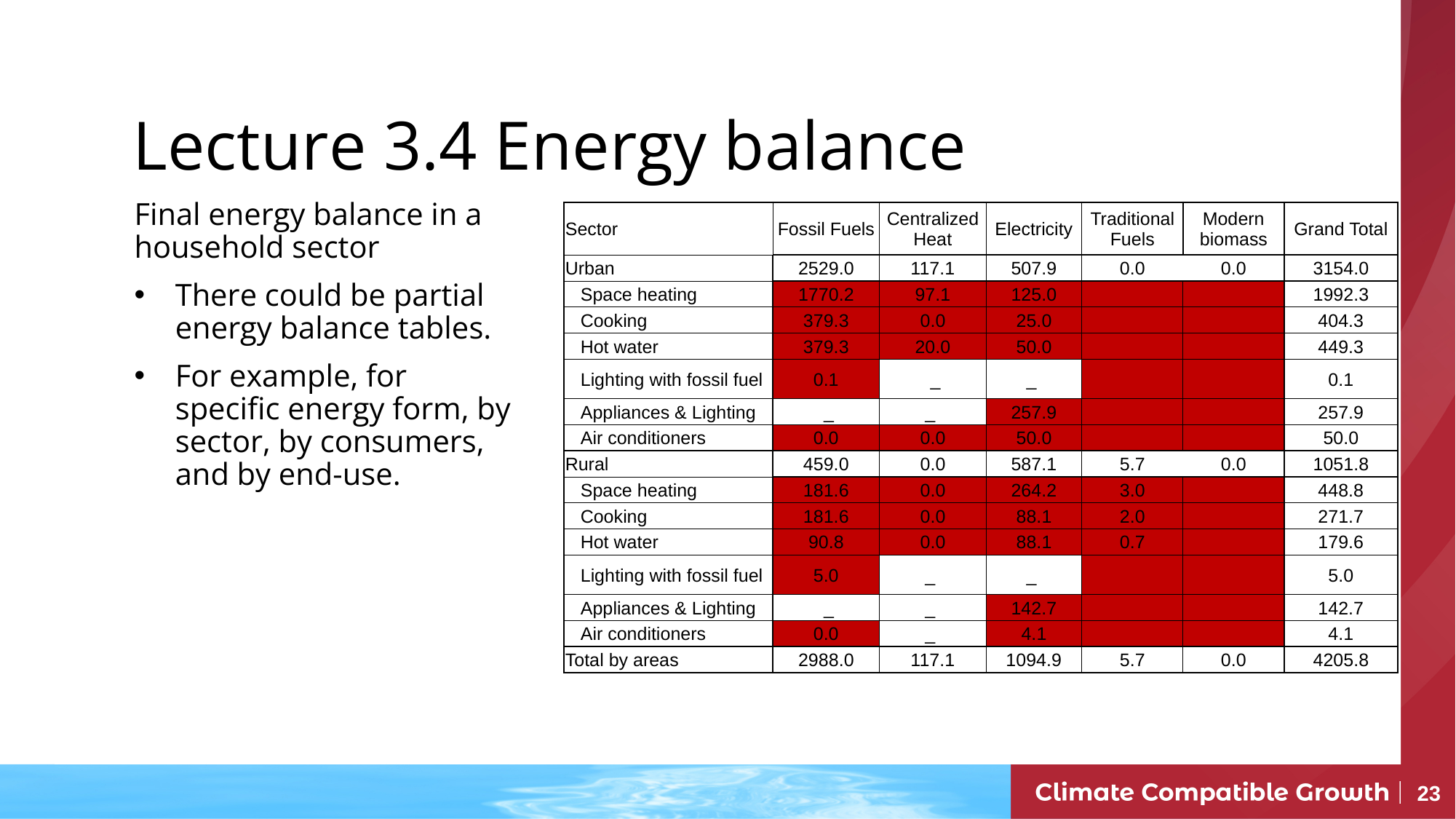

Lecture 3.4 Energy balance
Final energy balance in a household sector
There could be partial energy balance tables.
For example, for specific energy form, by sector, by consumers, and by end-use.

| Sector | Fossil Fuels | Centralized Heat | Electricity | Traditional Fuels | Modern biomass | Grand Total |
| --- | --- | --- | --- | --- | --- | --- |
| Urban | 2529.0 | 117.1 | 507.9 | 0.0 | 0.0 | 3154.0 |
| Space heating | 1770.2 | 97.1 | 125.0 |  |  | 1992.3 |
| Cooking | 379.3 | 0.0 | 25.0 |  |  | 404.3 |
| Hot water | 379.3 | 20.0 | 50.0 |  |  | 449.3 |
| Lighting with fossil fuel | 0.1 | \_ | \_ |  |  | 0.1 |
| Appliances & Lighting | \_ | \_ | 257.9 |  |  | 257.9 |
| Air conditioners | 0.0 | 0.0 | 50.0 |  |  | 50.0 |
| Rural | 459.0 | 0.0 | 587.1 | 5.7 | 0.0 | 1051.8 |
| Space heating | 181.6 | 0.0 | 264.2 | 3.0 |  | 448.8 |
| Cooking | 181.6 | 0.0 | 88.1 | 2.0 |  | 271.7 |
| Hot water | 90.8 | 0.0 | 88.1 | 0.7 |  | 179.6 |
| Lighting with fossil fuel | 5.0 | \_ | \_ |  |  | 5.0 |
| Appliances & Lighting | \_ | \_ | 142.7 |  |  | 142.7 |
| Air conditioners | 0.0 | \_ | 4.1 |  |  | 4.1 |
| Total by areas | 2988.0 | 117.1 | 1094.9 | 5.7 | 0.0 | 4205.8 |

23